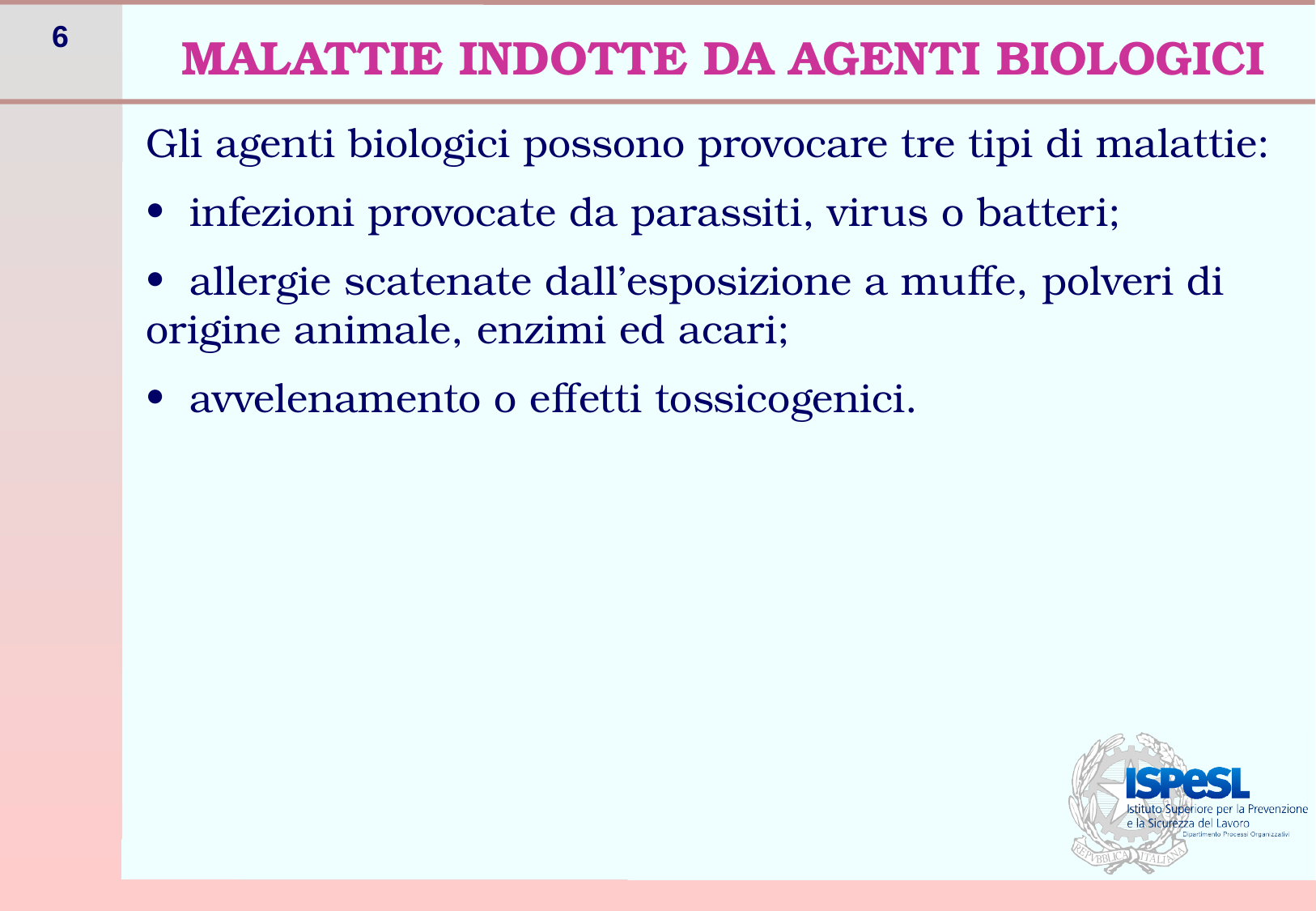

MALATTIE INDOTTE DA AGENTI BIOLOGICI
Gli agenti biologici possono provocare tre tipi di malattie:
•  infezioni provocate da parassiti, virus o batteri;
•  allergie scatenate dall’esposizione a muffe, polveri di origine animale, enzimi ed acari;
•  avvelenamento o effetti tossicogenici.